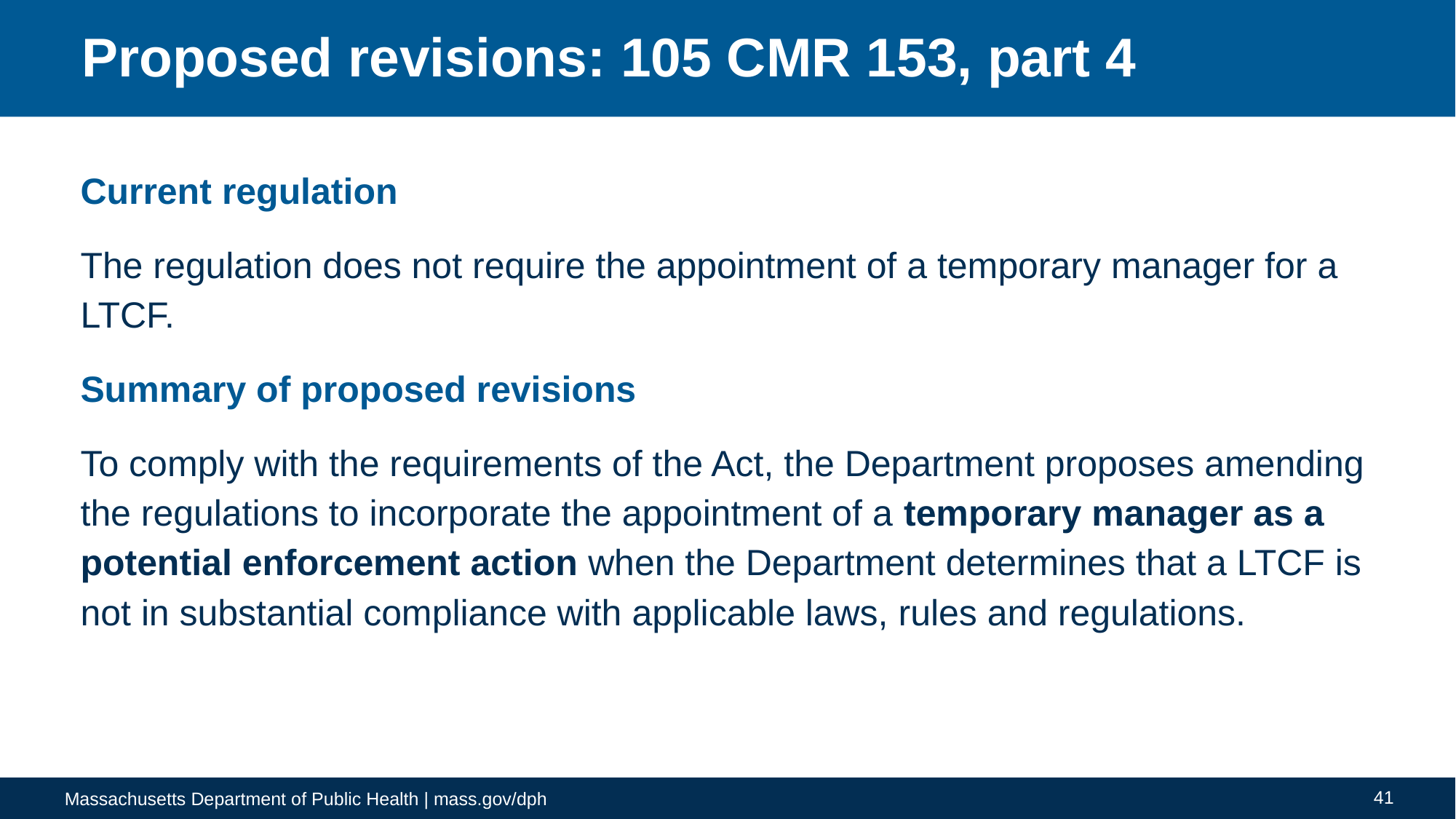

# Proposed revisions: 105 CMR 153, part 4
Current regulation
The regulation does not require the appointment of a temporary manager for a LTCF.
Summary of proposed revisions
To comply with the requirements of the Act, the Department proposes amending the regulations to incorporate the appointment of a temporary manager as a potential enforcement action when the Department determines that a LTCF is not in substantial compliance with applicable laws, rules and regulations.
41